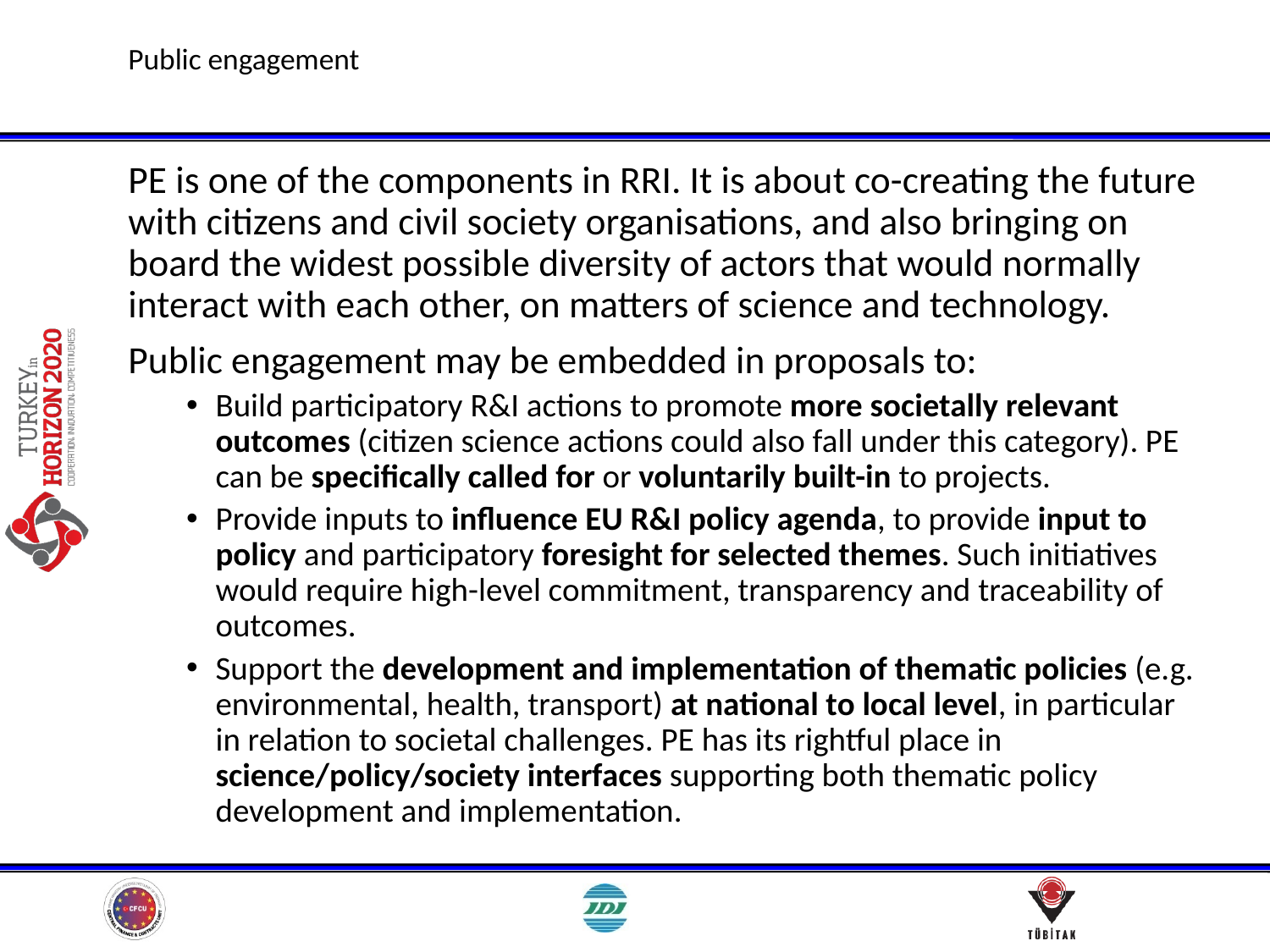

# Public engagement
PE is one of the components in RRI. It is about co-creating the future with citizens and civil society organisations, and also bringing on board the widest possible diversity of actors that would normally interact with each other, on matters of science and technology.
Public engagement may be embedded in proposals to:
Build participatory R&I actions to promote more societally relevant outcomes (citizen science actions could also fall under this category). PE can be specifically called for or voluntarily built-in to projects.
Provide inputs to influence EU R&I policy agenda, to provide input to policy and participatory foresight for selected themes. Such initiatives would require high-level commitment, transparency and traceability of outcomes.
Support the development and implementation of thematic policies (e.g. environmental, health, transport) at national to local level, in particular in relation to societal challenges. PE has its rightful place in science/policy/society interfaces supporting both thematic policy development and implementation.